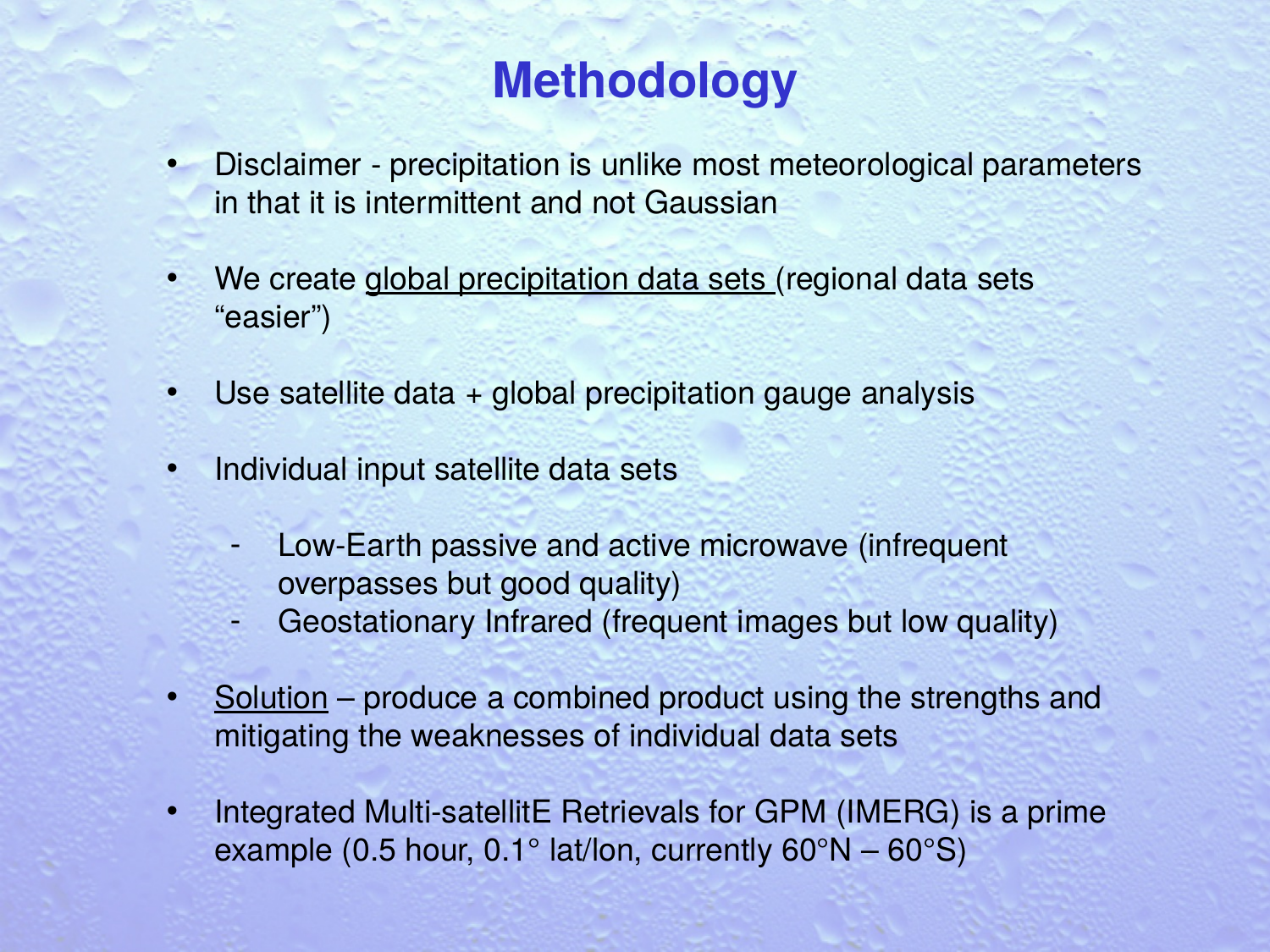

Methodology
Disclaimer - precipitation is unlike most meteorological parameters in that it is intermittent and not Gaussian

We create global precipitation data sets (regional data sets “easier”)

Use satellite data + global precipitation gauge analysis

Individual input satellite data sets

Low-Earth passive and active microwave (infrequent overpasses but good quality)
Geostationary Infrared (frequent images but low quality)

Solution – produce a combined product using the strengths and mitigating the weaknesses of individual data sets

Integrated Multi-satellitE Retrievals for GPM (IMERG) is a prime example (0.5 hour, 0.1° lat/lon, currently 60°N – 60°S)